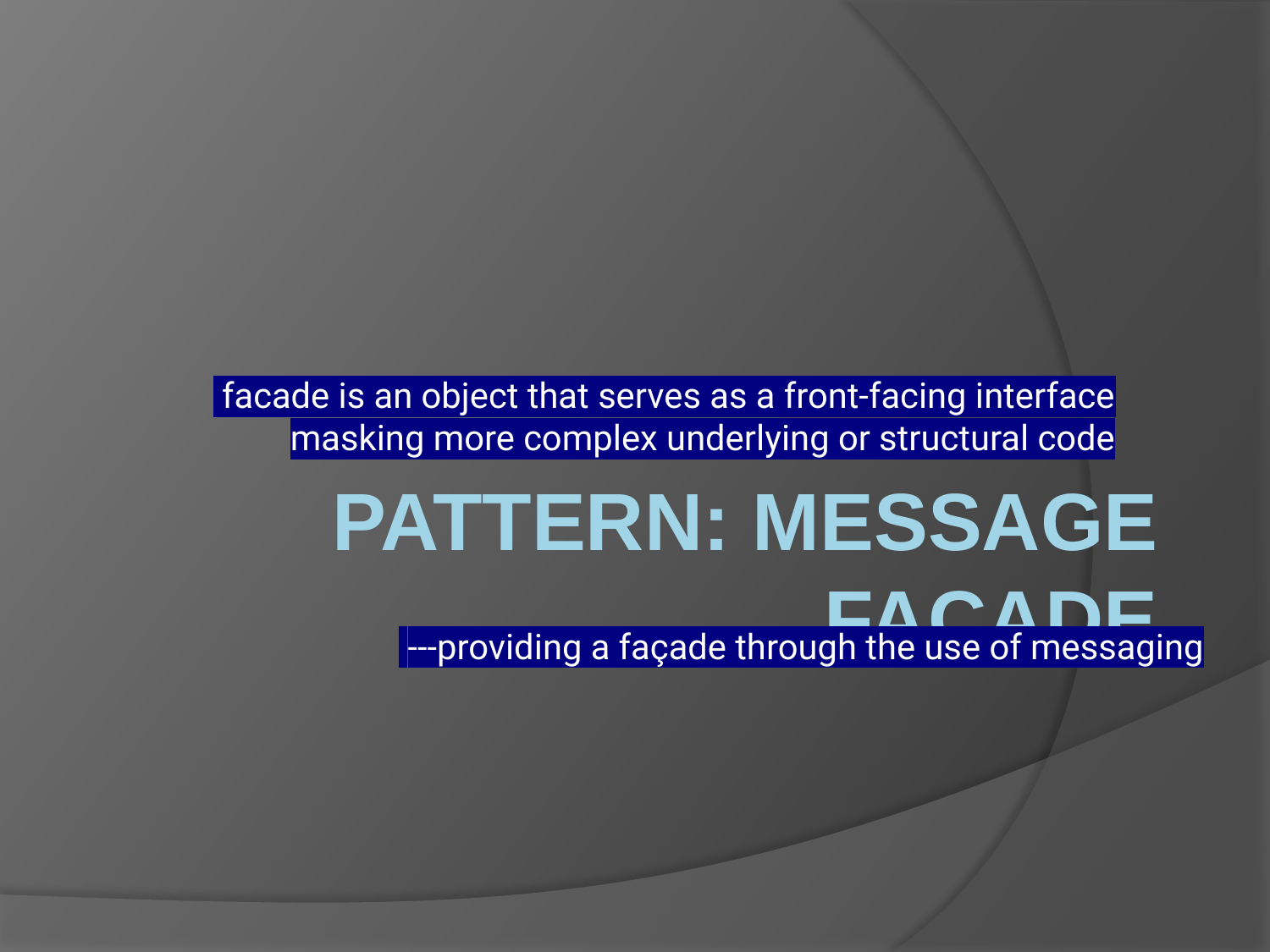

facade is an object that serves as a front-facing interface masking more complex underlying or structural code
# Pattern: MESSAGE Facade
 ---providing a façade through the use of messaging